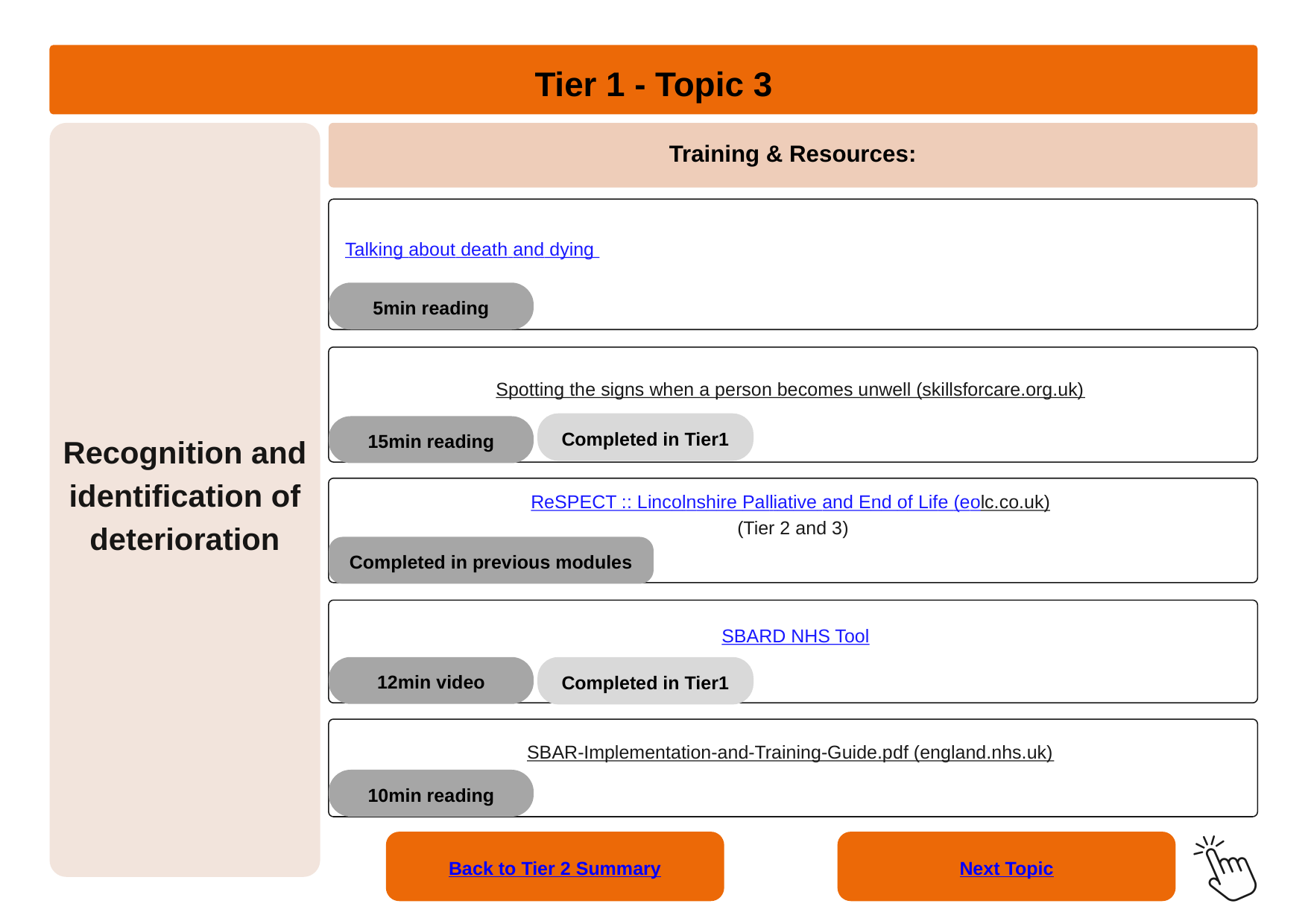

Tier 1 - Topic 3

Recognition and identification of deterioration

Training & Resources:

  Talking about death and dying

5min reading

Spotting the signs when a person becomes unwell (skillsforcare.org.uk)

Completed in Tier1

15min reading

ReSPECT :: Lincolnshire Palliative and End of Life (eolc.co.uk)
(Tier 2 and 3)

Completed in previous modules

  SBARD NHS Tool

12min video

Completed in Tier1

SBAR-Implementation-and-Training-Guide.pdf (england.nhs.uk)

10min reading

Back to Tier 2 Summary

Next Topic